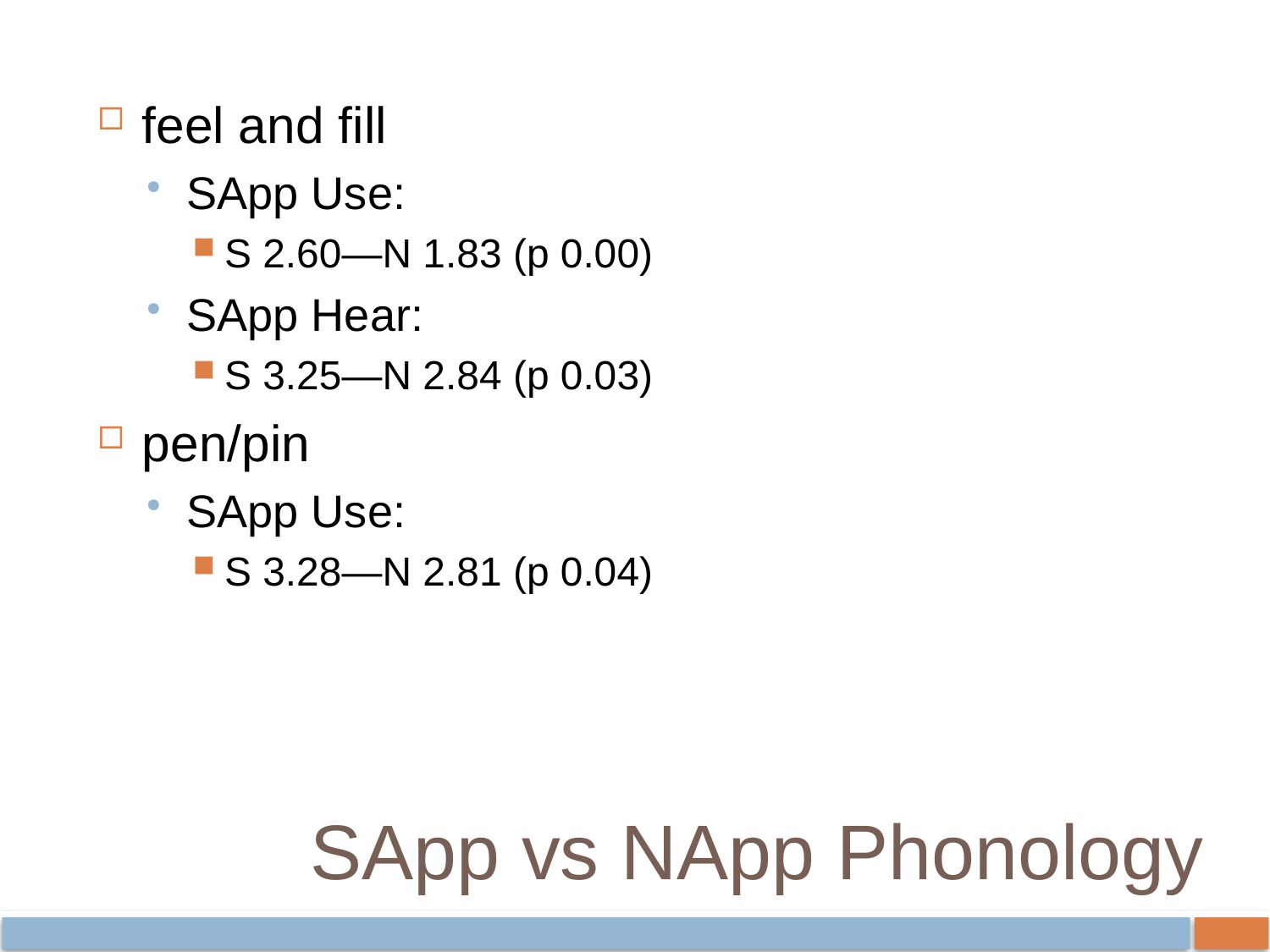

feel and fill
SApp Use:
S 2.60—N 1.83 (p 0.00)
SApp Hear:
S 3.25—N 2.84 (p 0.03)
pen/pin
SApp Use:
S 3.28—N 2.81 (p 0.04)
# SApp vs NApp Phonology